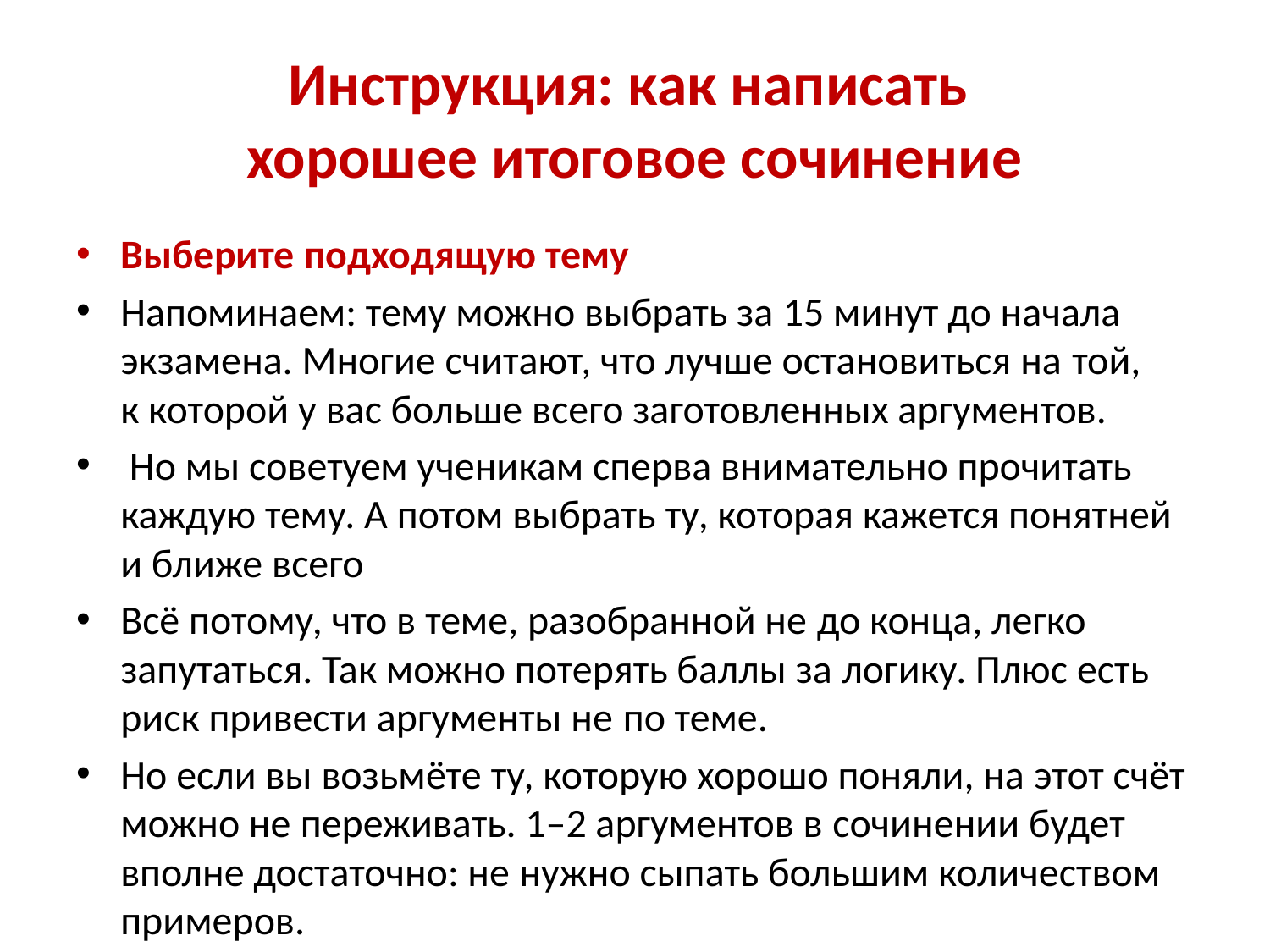

# Инструкция: как написать хорошее итоговое сочинение
Выберите подходящую тему
Напоминаем: тему можно выбрать за 15 минут до начала экзамена. Многие считают, что лучше остановиться на той, к которой у вас больше всего заготовленных аргументов.
 Но мы советуем ученикам сперва внимательно прочитать каждую тему. А потом выбрать ту, которая кажется понятней и ближе всего
Всё потому, что в теме, разобранной не до конца, легко запутаться. Так можно потерять баллы за логику. Плюс есть риск привести аргументы не по теме.
Но если вы возьмёте ту, которую хорошо поняли, на этот счёт можно не переживать. 1–2 аргументов в сочинении будет вполне достаточно: не нужно сыпать большим количеством примеров.